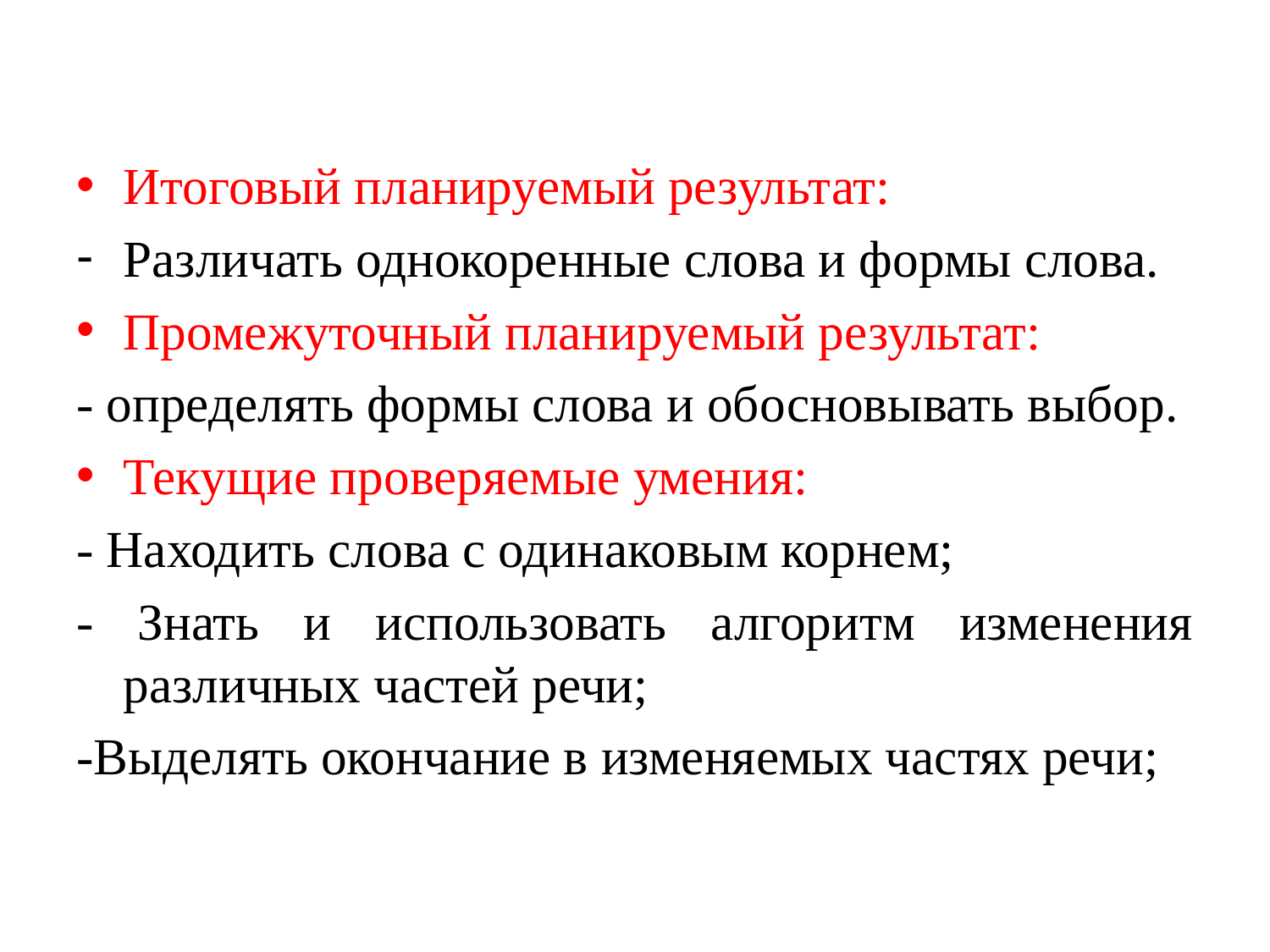

#
Итоговый планируемый результат:
Различать однокоренные слова и формы слова.
Промежуточный планируемый результат:
- определять формы слова и обосновывать выбор.
Текущие проверяемые умения:
- Находить слова с одинаковым корнем;
- Знать и использовать алгоритм изменения различных частей речи;
-Выделять окончание в изменяемых частях речи;